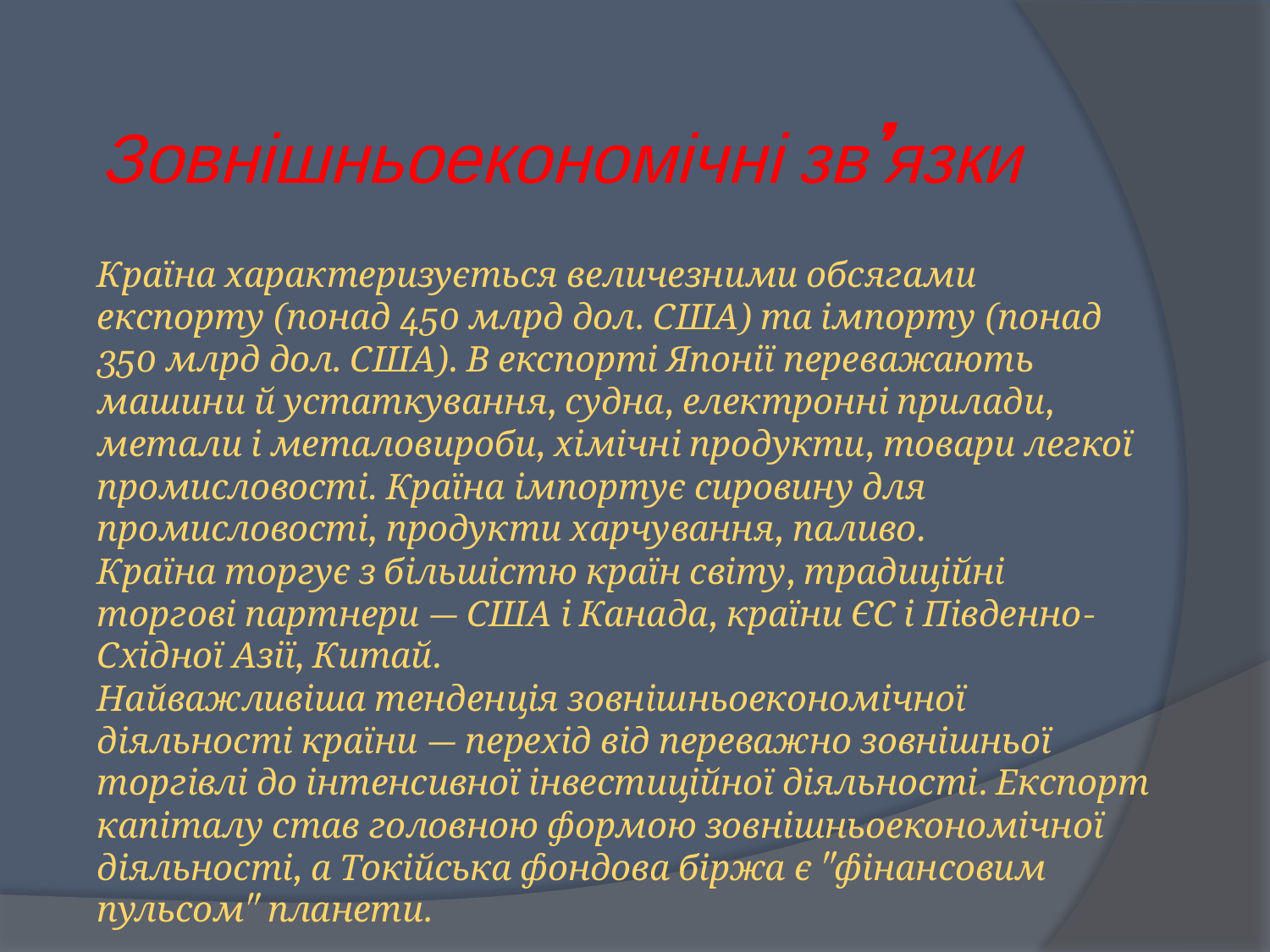

# Зовнішньоекономічні зв’язки
Країна характеризується величезними обсягами експорту (понад 450 млрд дол. США) та імпорту (понад 350 млрд дол. США). В експорті Японії переважають машини й устаткування, судна, електронні прилади, метали і металовироби, хімічні продукти, товари легкої промисловості. Країна імпортує сировину для промисловості, продукти харчування, паливо.
Країна торгує з більшістю країн світу, традиційні торгові партнери — США і Канада, країни ЄС і Південно-Східної Азії, Китай.
Найважливіша тенденція зовнішньоекономічної діяльності країни — перехід від переважно зовнішньої торгівлі до інтенсивної інвестиційної діяльності. Експорт капіталу став головною формою зовнішньоекономічної діяльності, а Токійська фондова біржа є "фінансовим пульсом" планети.